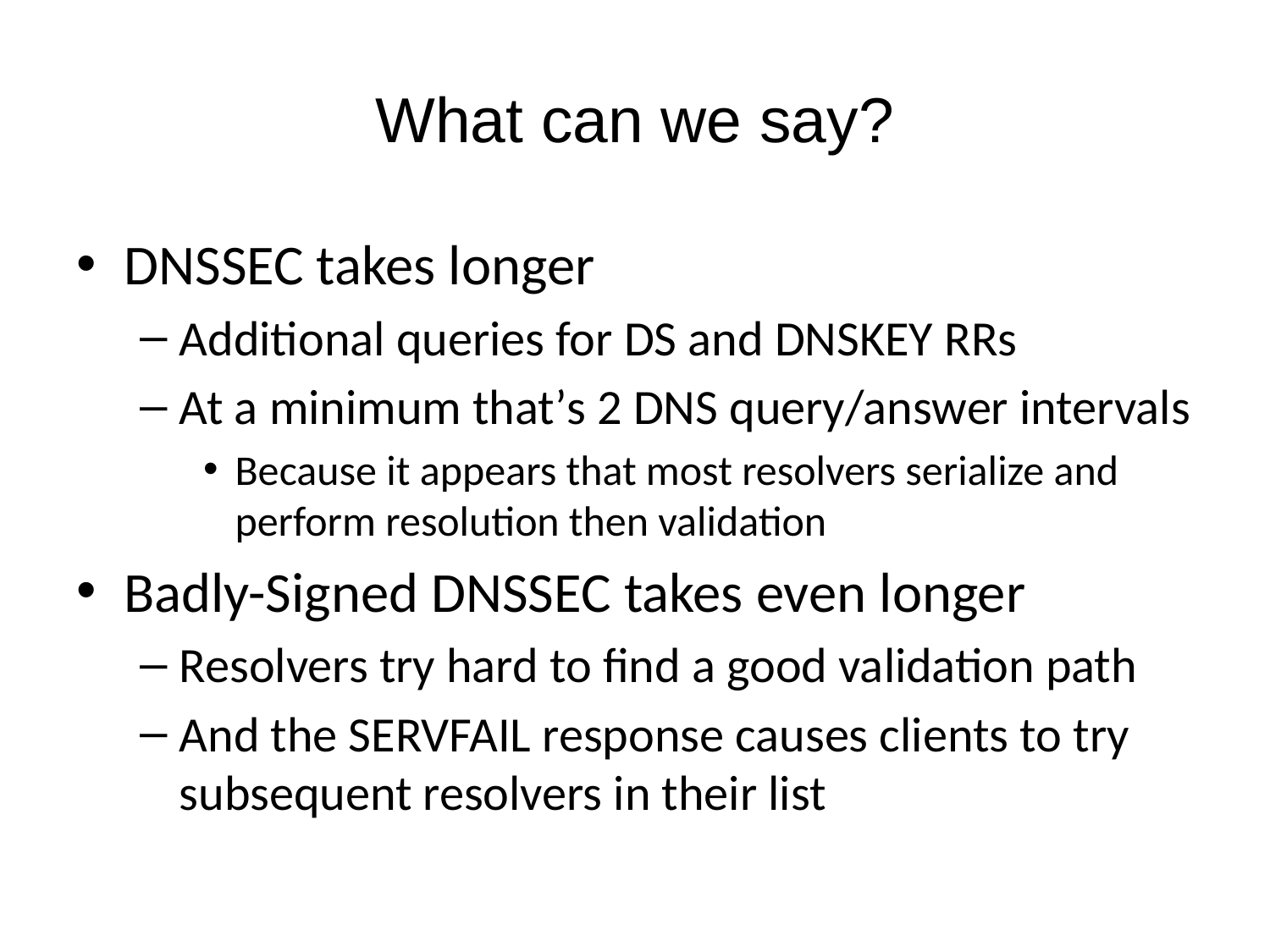

# What can we say?
DNSSEC takes longer
Additional queries for DS and DNSKEY RRs
At a minimum that’s 2 DNS query/answer intervals
Because it appears that most resolvers serialize and perform resolution then validation
Badly-Signed DNSSEC takes even longer
Resolvers try hard to find a good validation path
And the SERVFAIL response causes clients to try subsequent resolvers in their list